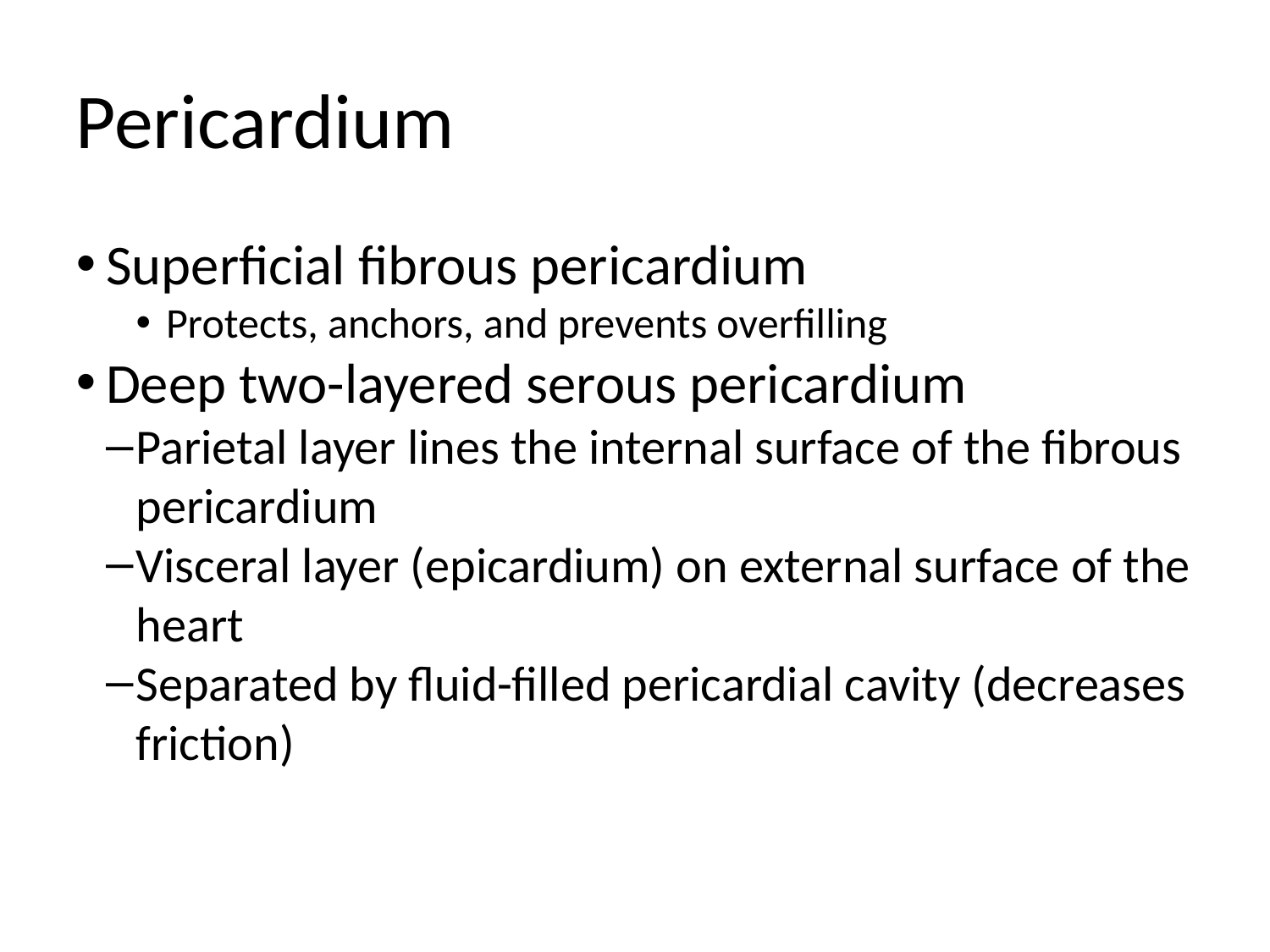

Pericardium
Superficial fibrous pericardium
Protects, anchors, and prevents overfilling
Deep two-layered serous pericardium
Parietal layer lines the internal surface of the fibrous pericardium
Visceral layer (epicardium) on external surface of the heart
Separated by fluid-filled pericardial cavity (decreases friction)